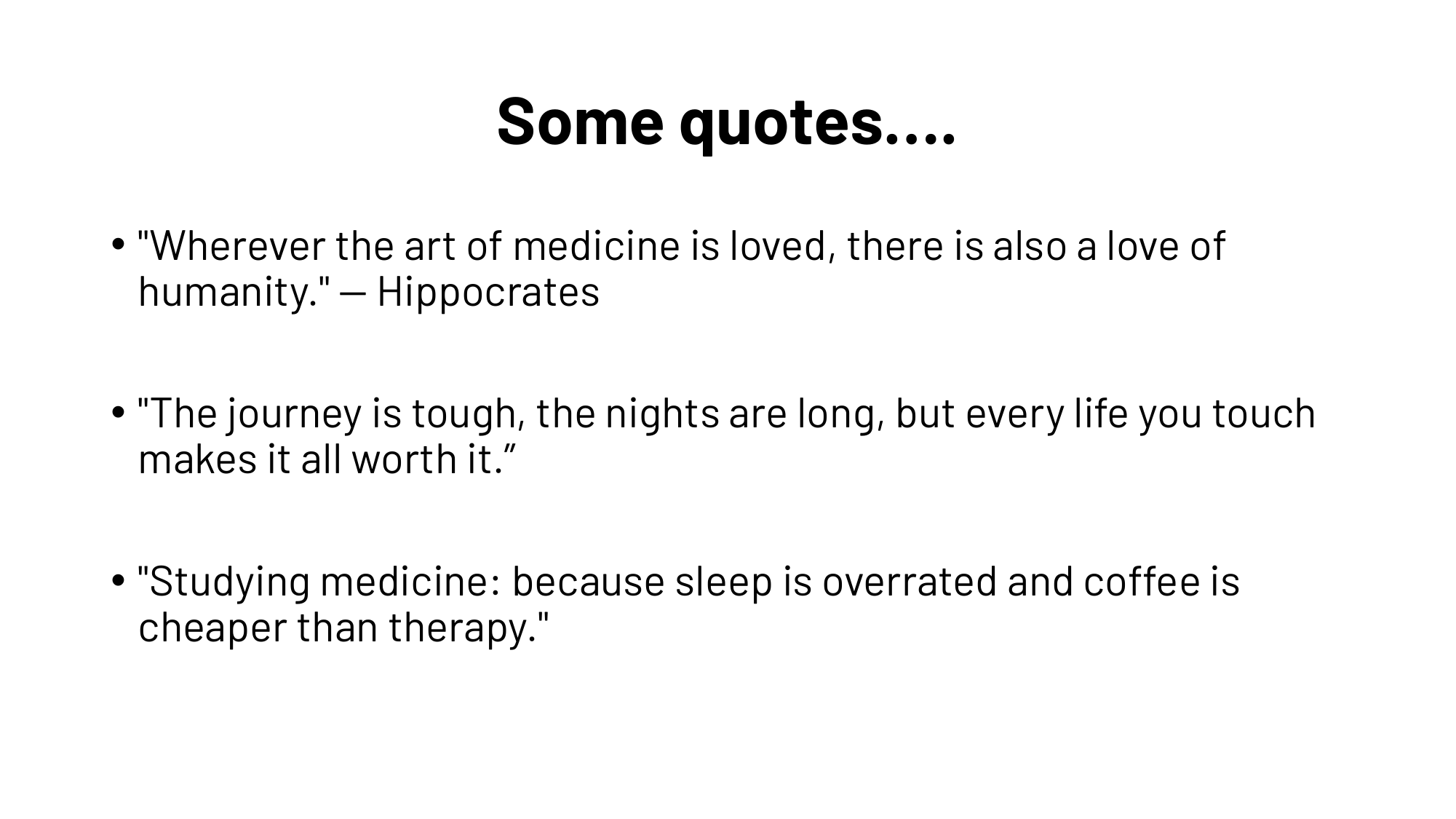

# Some quotes….
"Wherever the art of medicine is loved, there is also a love of humanity." — Hippocrates

"The journey is tough, the nights are long, but every life you touch makes it all worth it.”

"Studying medicine: because sleep is overrated and coffee is cheaper than therapy."